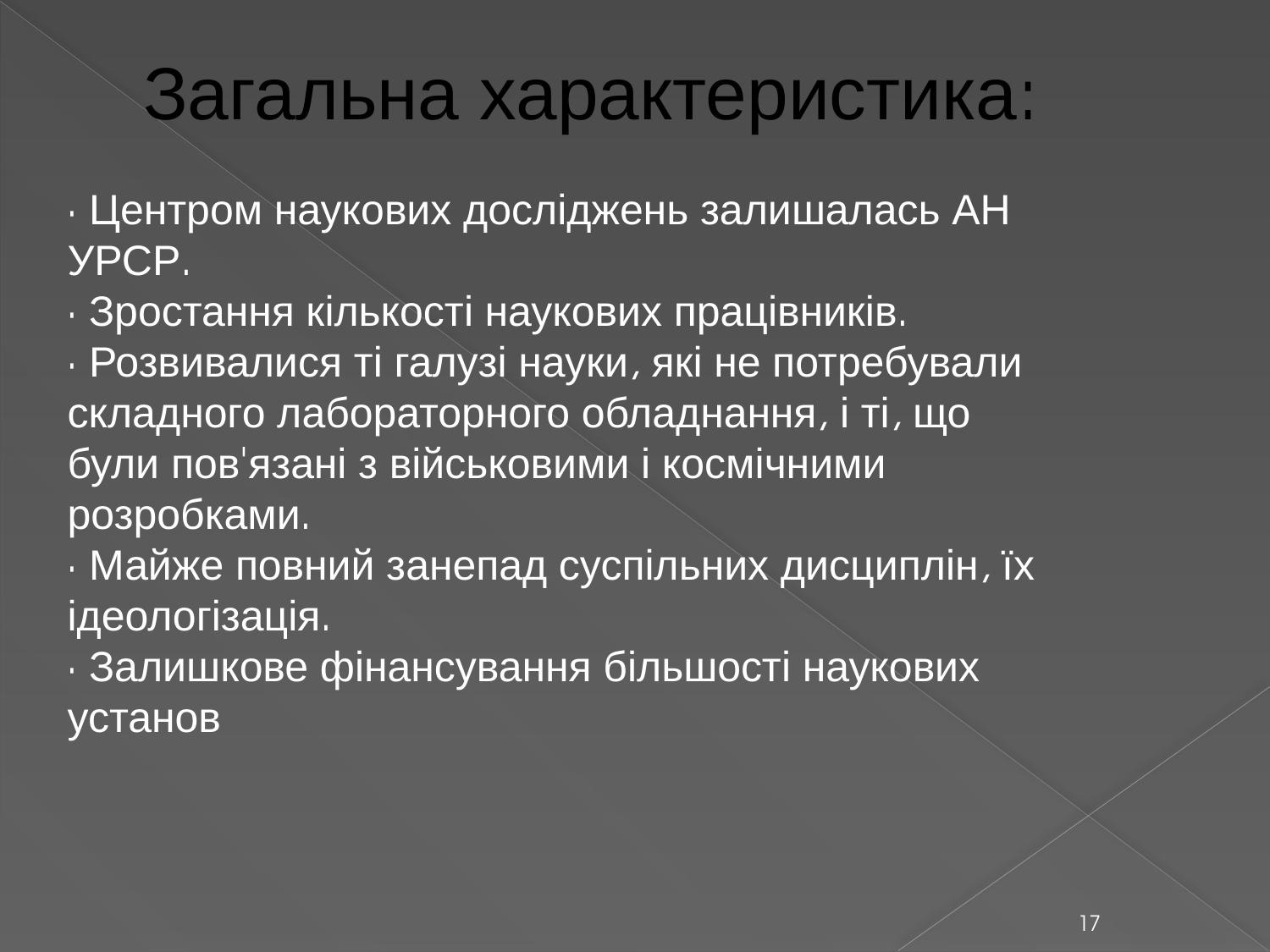

# Загальна характеристика:
· Центром наукових досліджень залишалась АН УРСР.
· Зростання кількості наукових працівників.
· Розвивалися ті галузі науки, які не потребували складного лабораторного обладнання, і ті, що були пов'язані з військовими і космічними розробками.
· Майже повний занепад суспільних дисциплін, їх ідеологізація.
· Залишкове фінансування більшості наукових установ
17